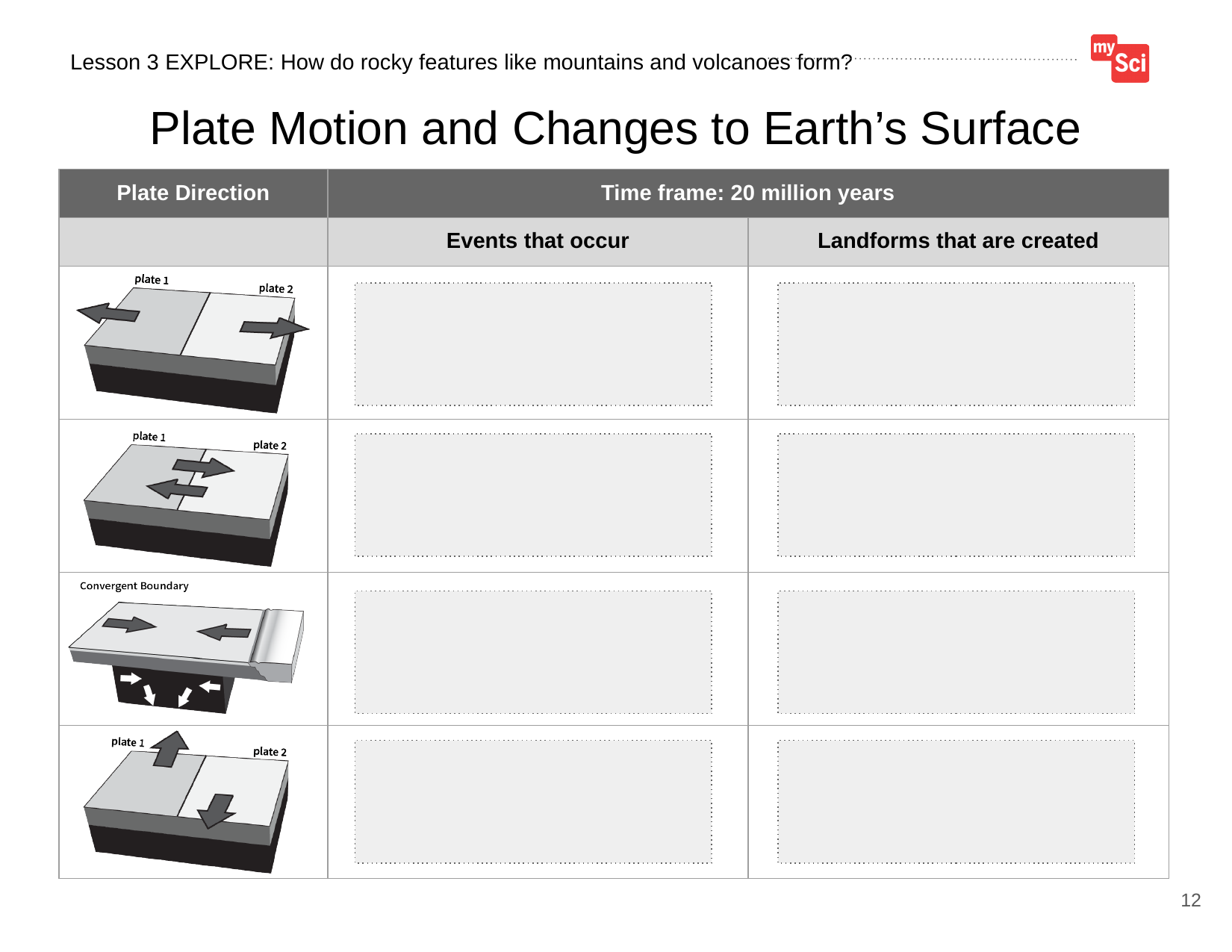

Plate Motion and Changes to Earth’s Surface

12